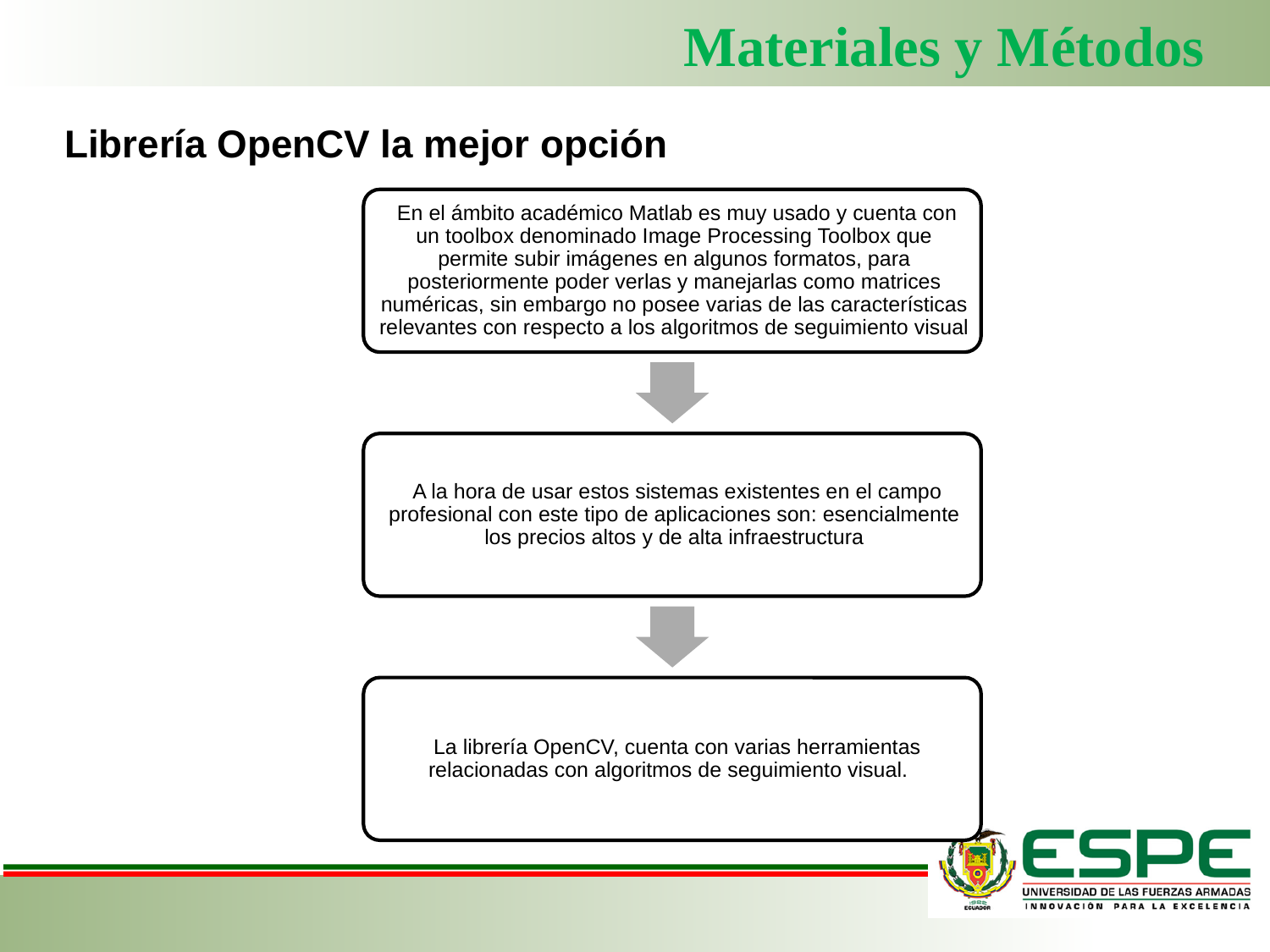

Materiales y Métodos
Librería OpenCV la mejor opción
 En el ámbito académico Matlab es muy usado y cuenta con un toolbox denominado Image Processing Toolbox que permite subir imágenes en algunos formatos, para posteriormente poder verlas y manejarlas como matrices numéricas, sin embargo no posee varias de las características relevantes con respecto a los algoritmos de seguimiento visual

 A la hora de usar estos sistemas existentes en el campo profesional con este tipo de aplicaciones son: esencialmente los precios altos y de alta infraestructura

 La librería OpenCV, cuenta con varias herramientas relacionadas con algoritmos de seguimiento visual.